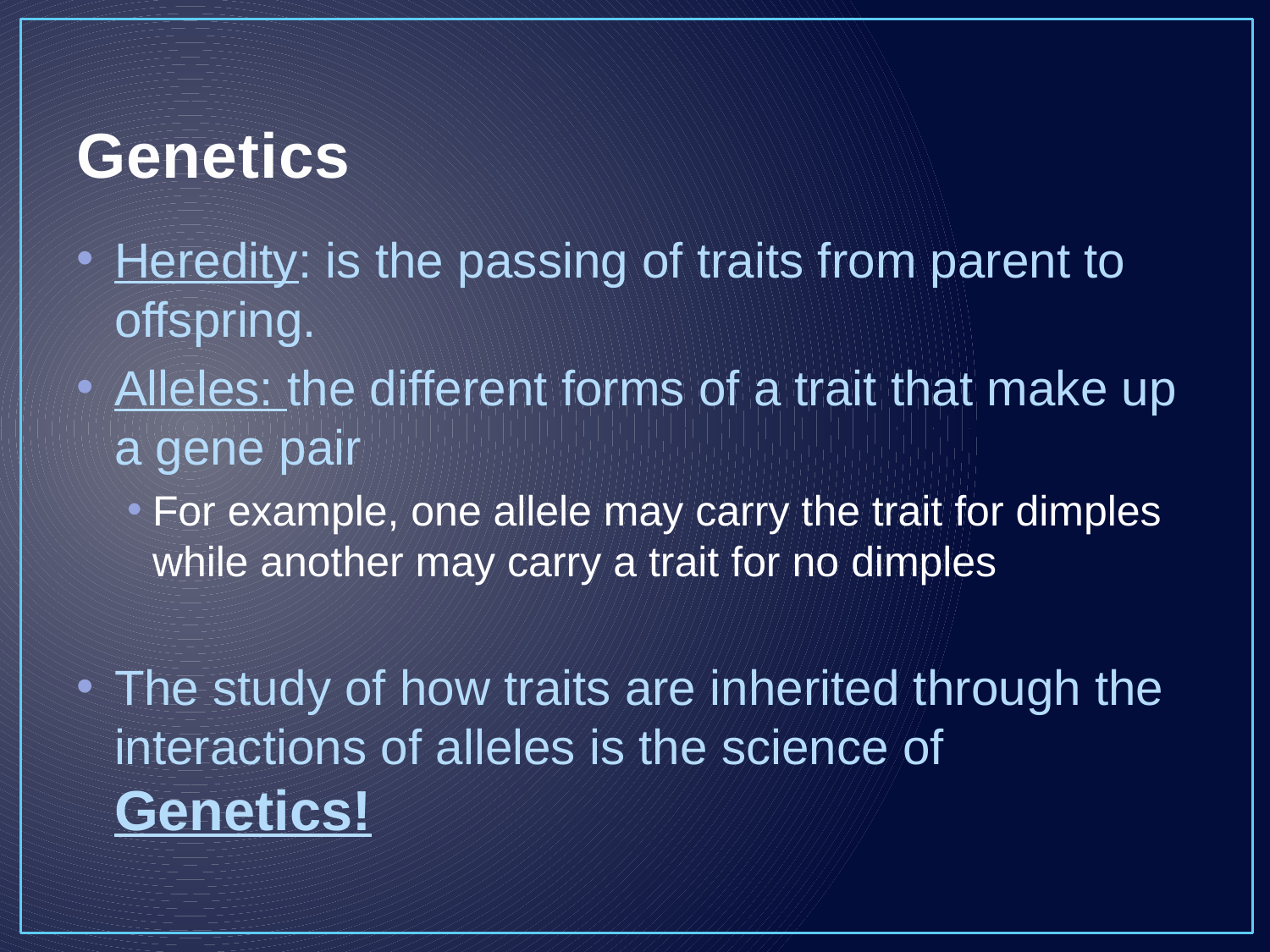

# Genetics
Heredity: is the passing of traits from parent to offspring.
Alleles: the different forms of a trait that make up a gene pair
For example, one allele may carry the trait for dimples while another may carry a trait for no dimples

The study of how traits are inherited through the interactions of alleles is the science of Genetics!